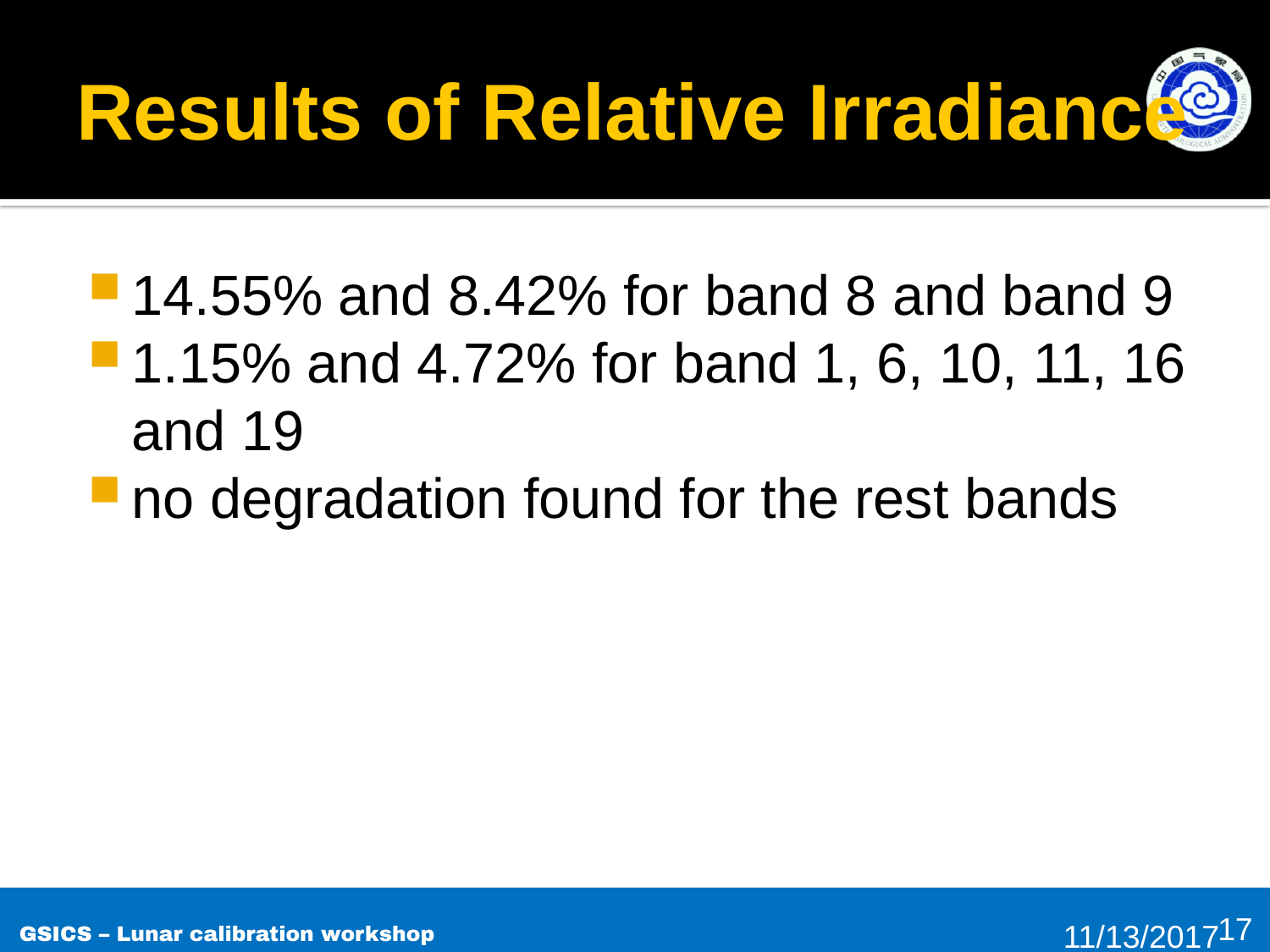

# Results of Relative Irradiance
14.55% and 8.42% for band 8 and band 9
1.15% and 4.72% for band 1, 6, 10, 11, 16 and 19
no degradation found for the rest bands